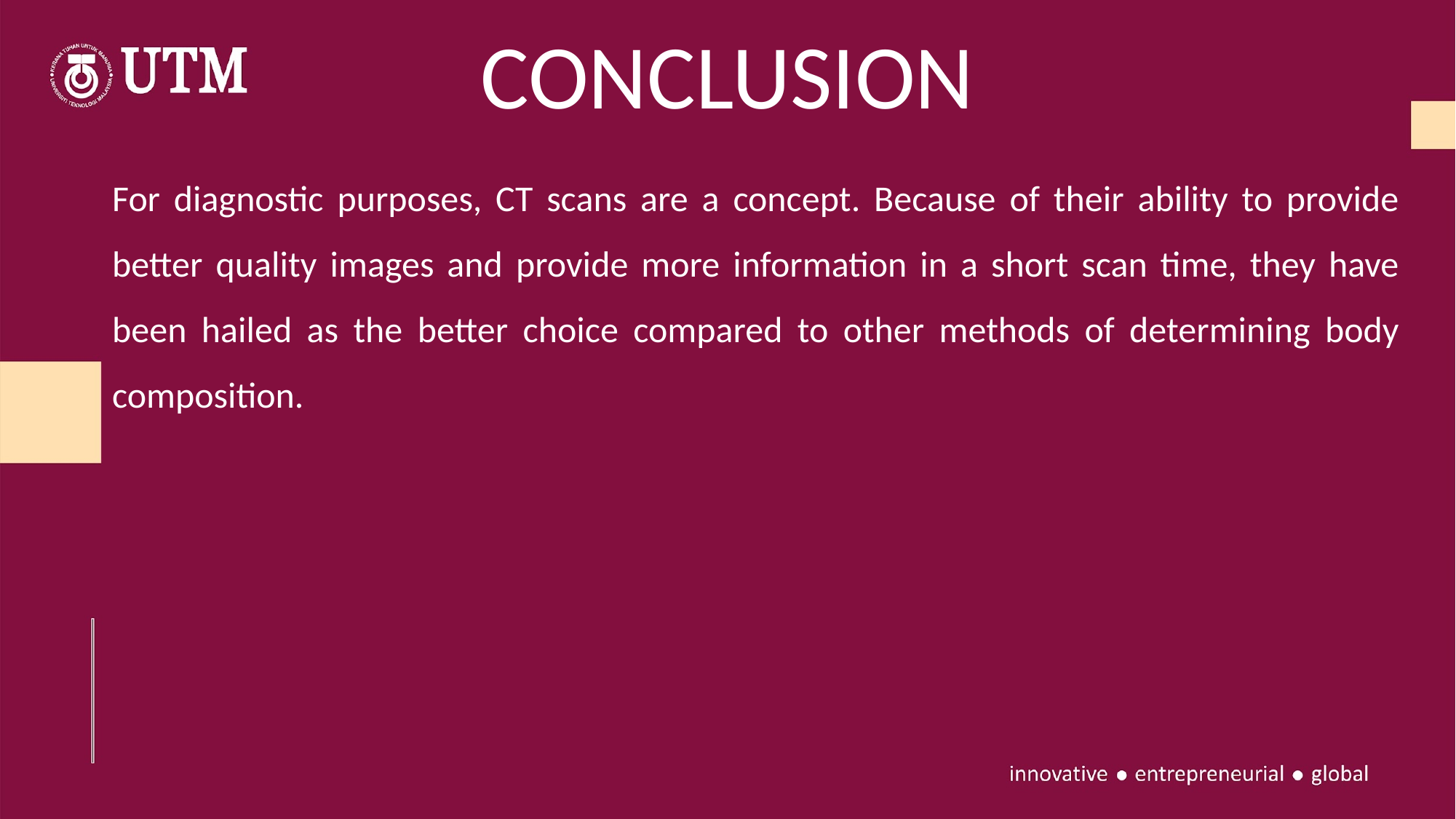

CONCLUSION
For diagnostic purposes, CT scans are a concept. Because of their ability to provide better quality images and provide more information in a short scan time, they have been hailed as the better choice compared to other methods of determining body composition.